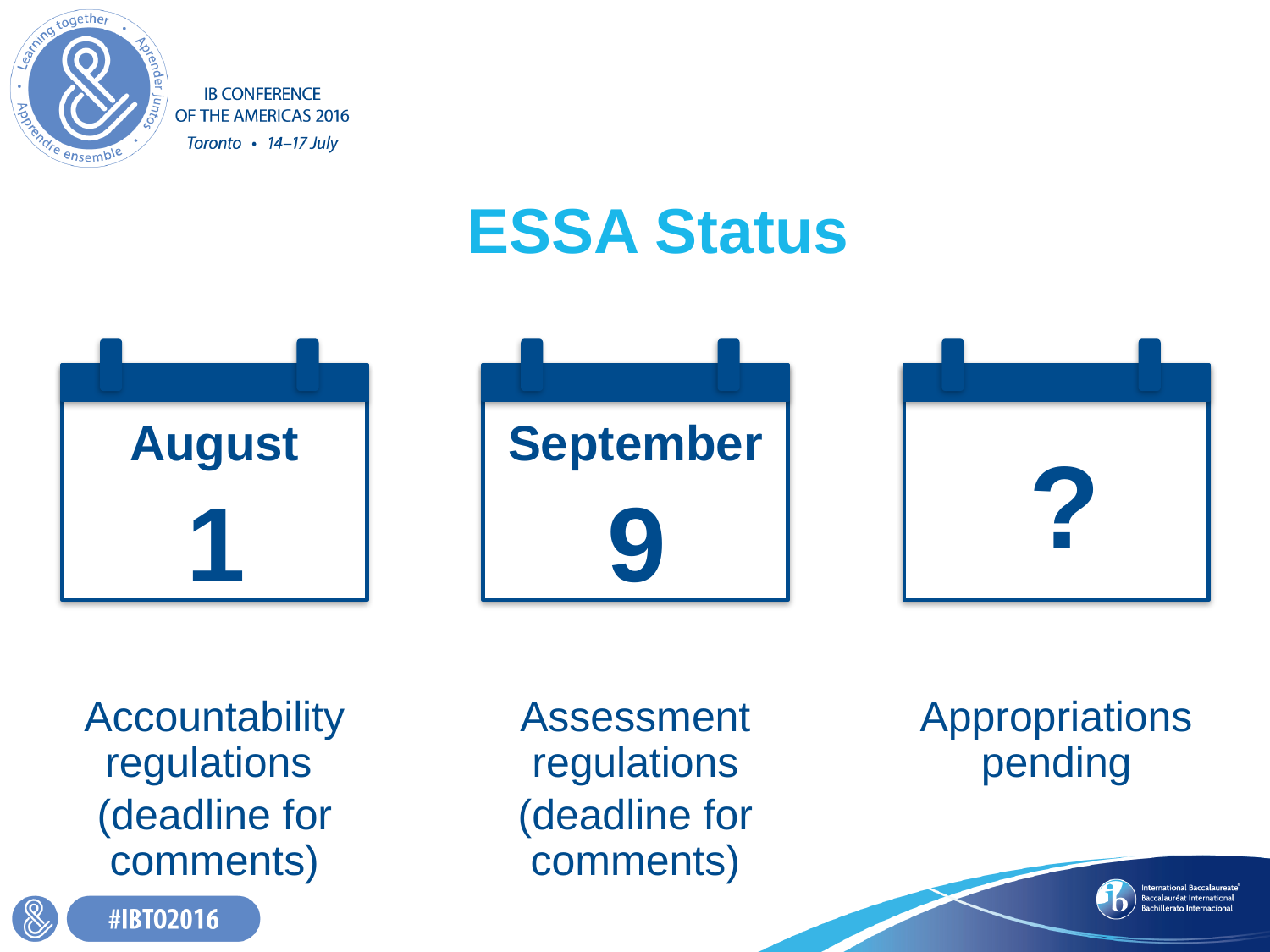

ESSA Status

September
9

?

August
1
Assessment regulations
(deadline for comments)
Appropriations pending
Accountability regulations
(deadline for comments)